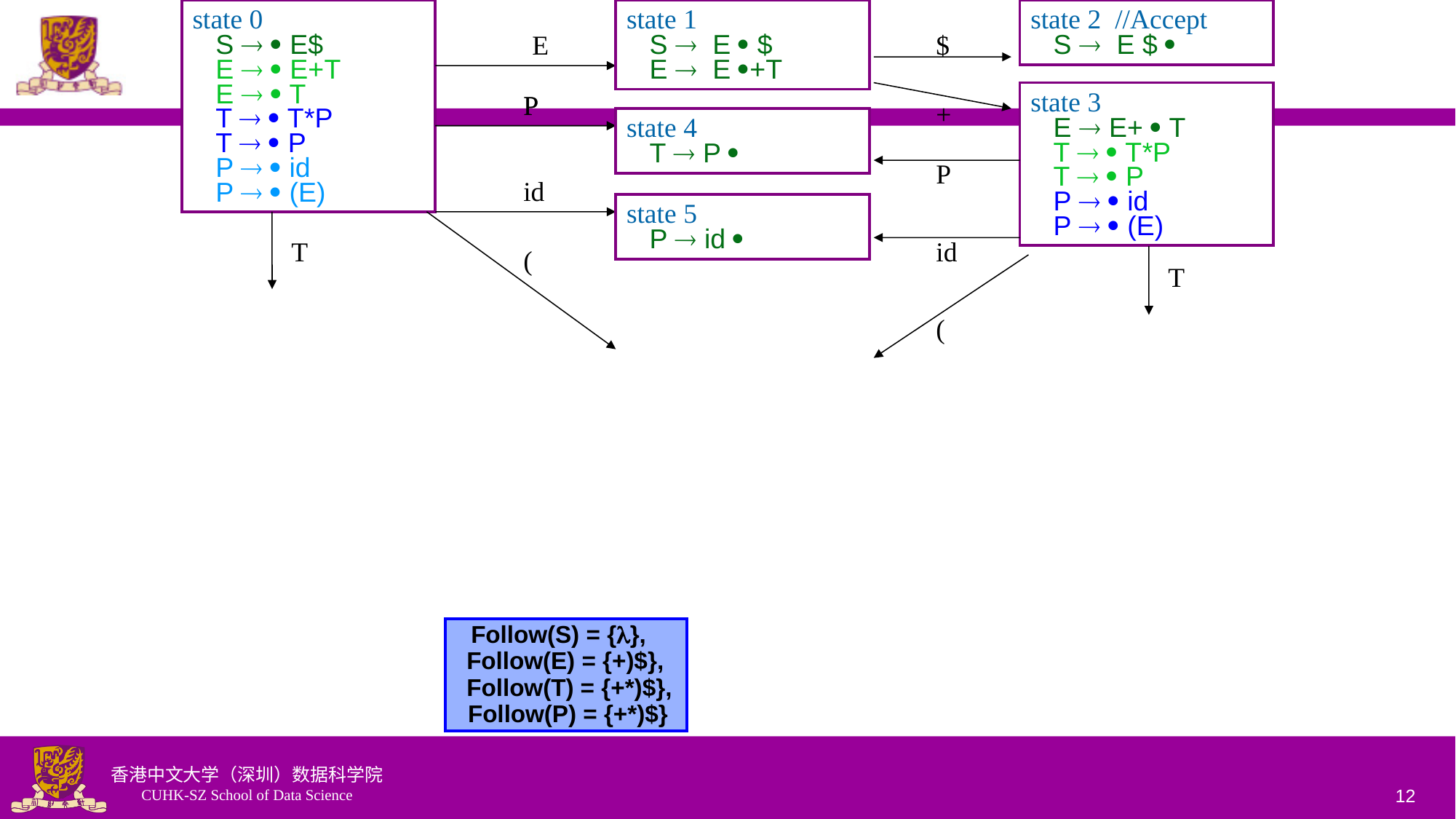

state 0
   S → • E$
   E → • E+T
   E → • T
   T → • T*P
   T → • P
   P → • id
   P → • (E)
state 1
   S →  E • $
   E →  E •+T
state 2  //Accept
   S →  E $ •
E
$

P
P

state 3
   E → E+ • T
   T → • T*P
   T → • P
   P → • id
   P → • (E)
+
state 4
   T → P •

P

id
state 5
   P → id •

T
id
(

T
(

Follow(S) = {λ},

Follow(E) = {+)$},
Follow(T) = {+*)$},
Follow(P) = {+*)$}
12